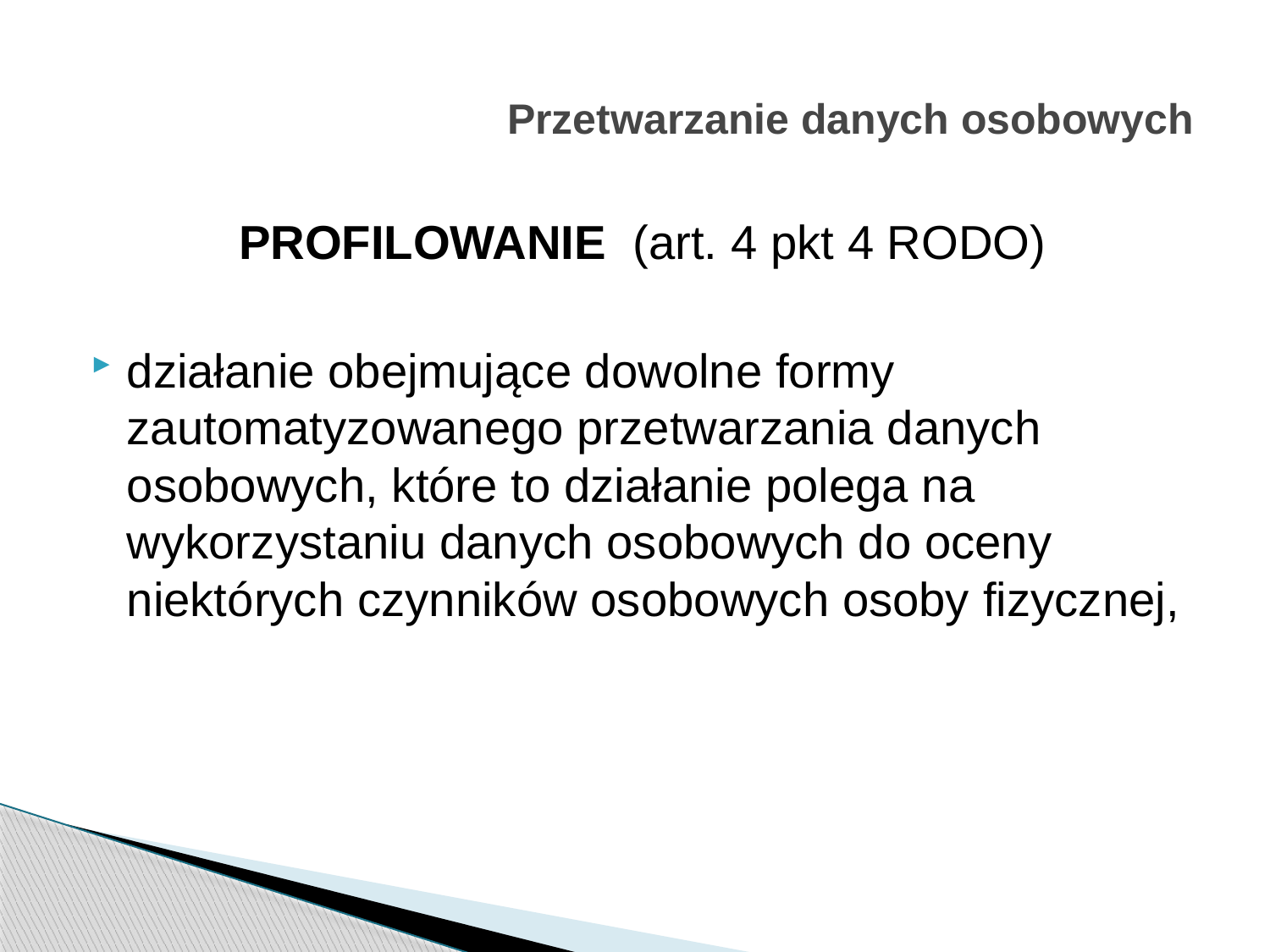

# Przetwarzanie danych osobowych
PROFILOWANIE  (art. 4 pkt 4 RODO)

działanie obejmujące dowolne formy zautomatyzowanego przetwarzania danych osobowych, które to działanie polega na wykorzystaniu danych osobowych do oceny niektórych czynników osobowych osoby fizycznej,